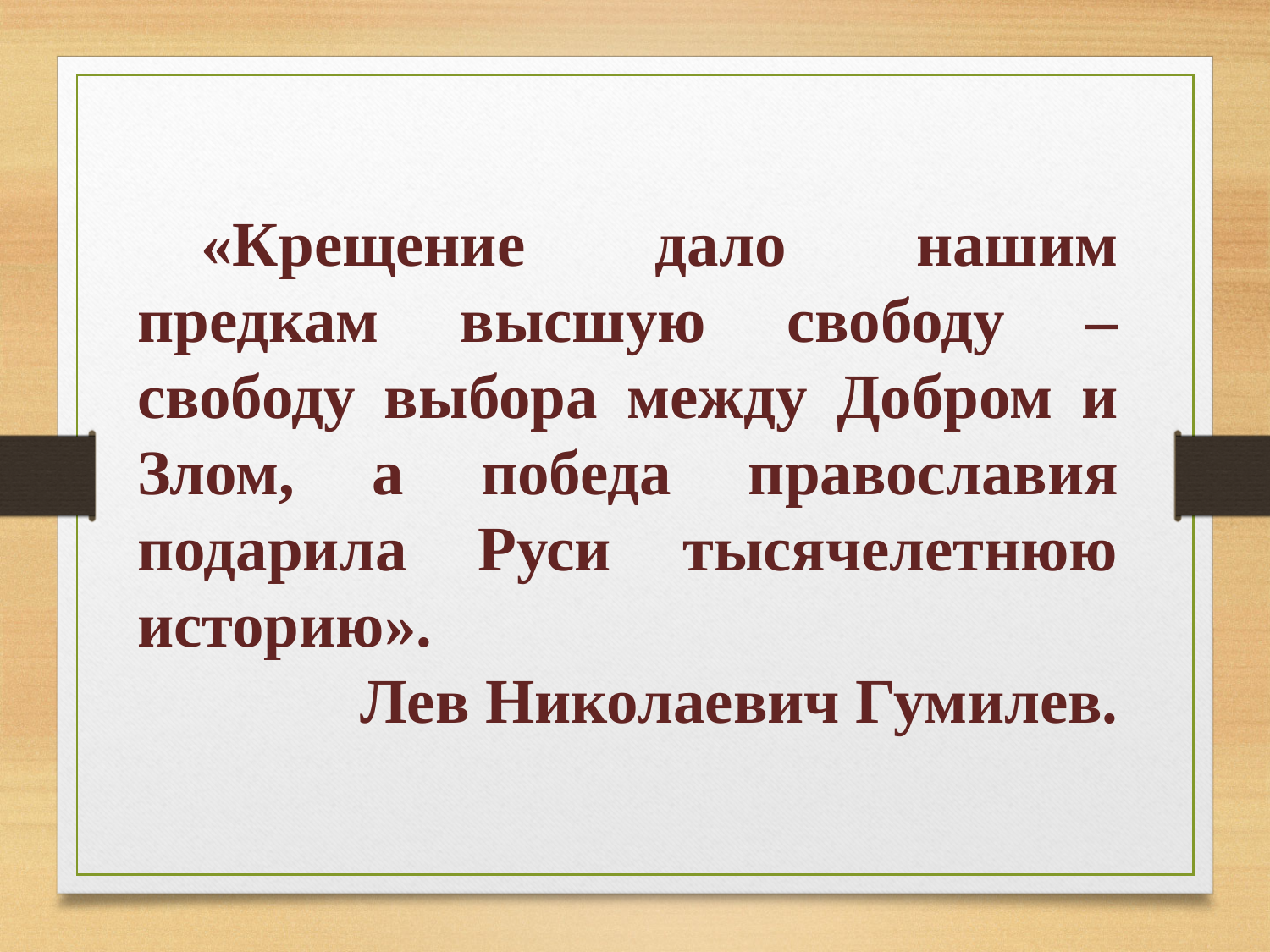

«Крещение дало нашим предкам высшую свободу – свободу выбора между Добром и Злом, а победа православия подарила Руси тысячелетнюю историю».
Лев Николаевич Гумилев.